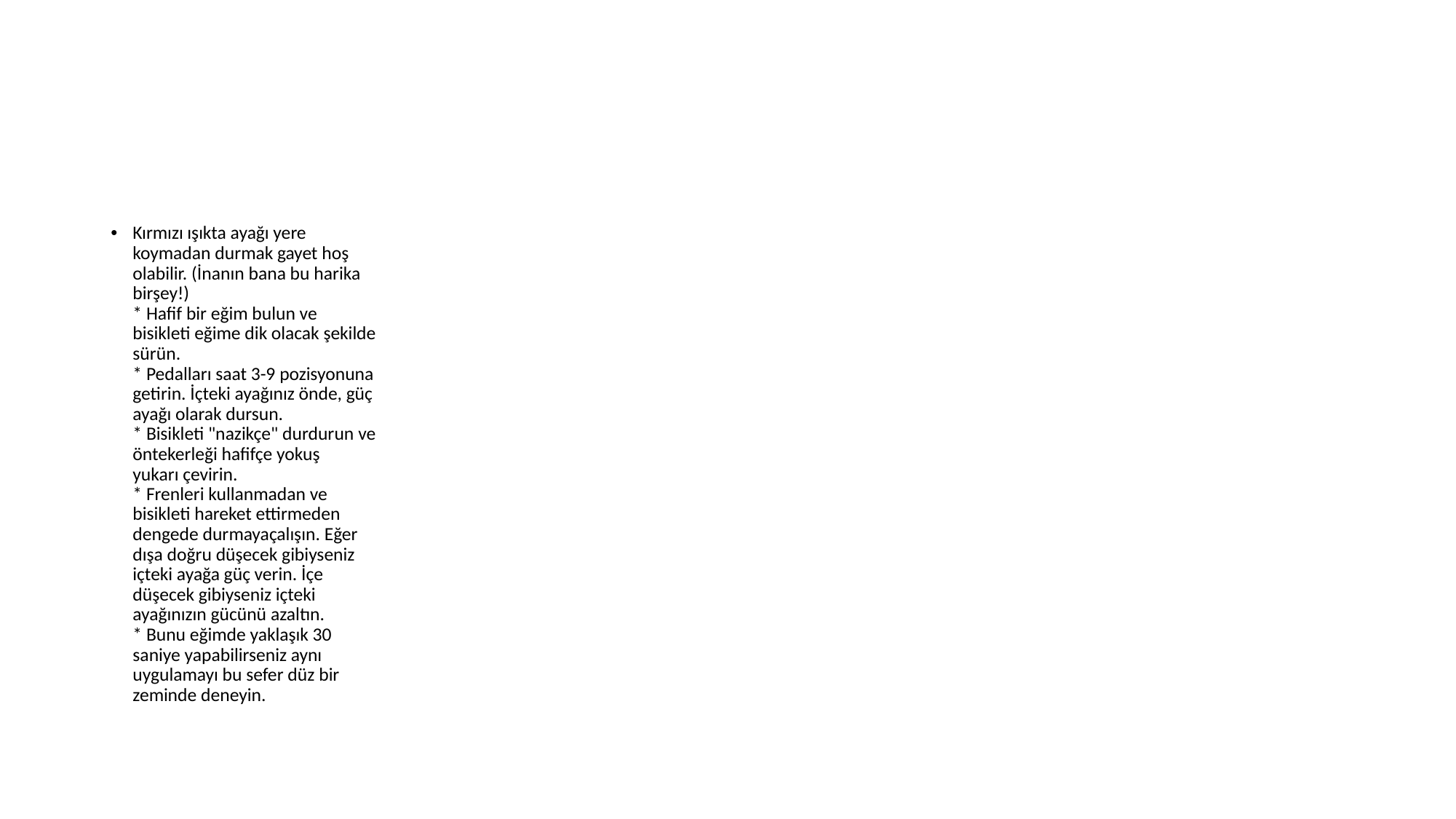

#
Kırmızı ışıkta ayağı yere
koymadan durmak gayet hoş
olabilir. (İnanın bana bu harika
birşey!)
* Hafif bir eğim bulun ve
bisikleti eğime dik olacak şekilde
sürün.
* Pedalları saat 3-9 pozisyonuna
getirin. İçteki ayağınız önde, güç
ayağı olarak dursun.
* Bisikleti "nazikçe" durdurun ve
öntekerleği hafifçe yokuş
yukarı çevirin.
* Frenleri kullanmadan ve
bisikleti hareket ettirmeden
dengede durmayaçalışın. Eğer
dışa doğru düşecek gibiyseniz
içteki ayağa güç verin. İçe
düşecek gibiyseniz içteki
ayağınızın gücünü azaltın.
* Bunu eğimde yaklaşık 30
saniye yapabilirseniz aynı
uygulamayı bu sefer düz bir
zeminde deneyin.